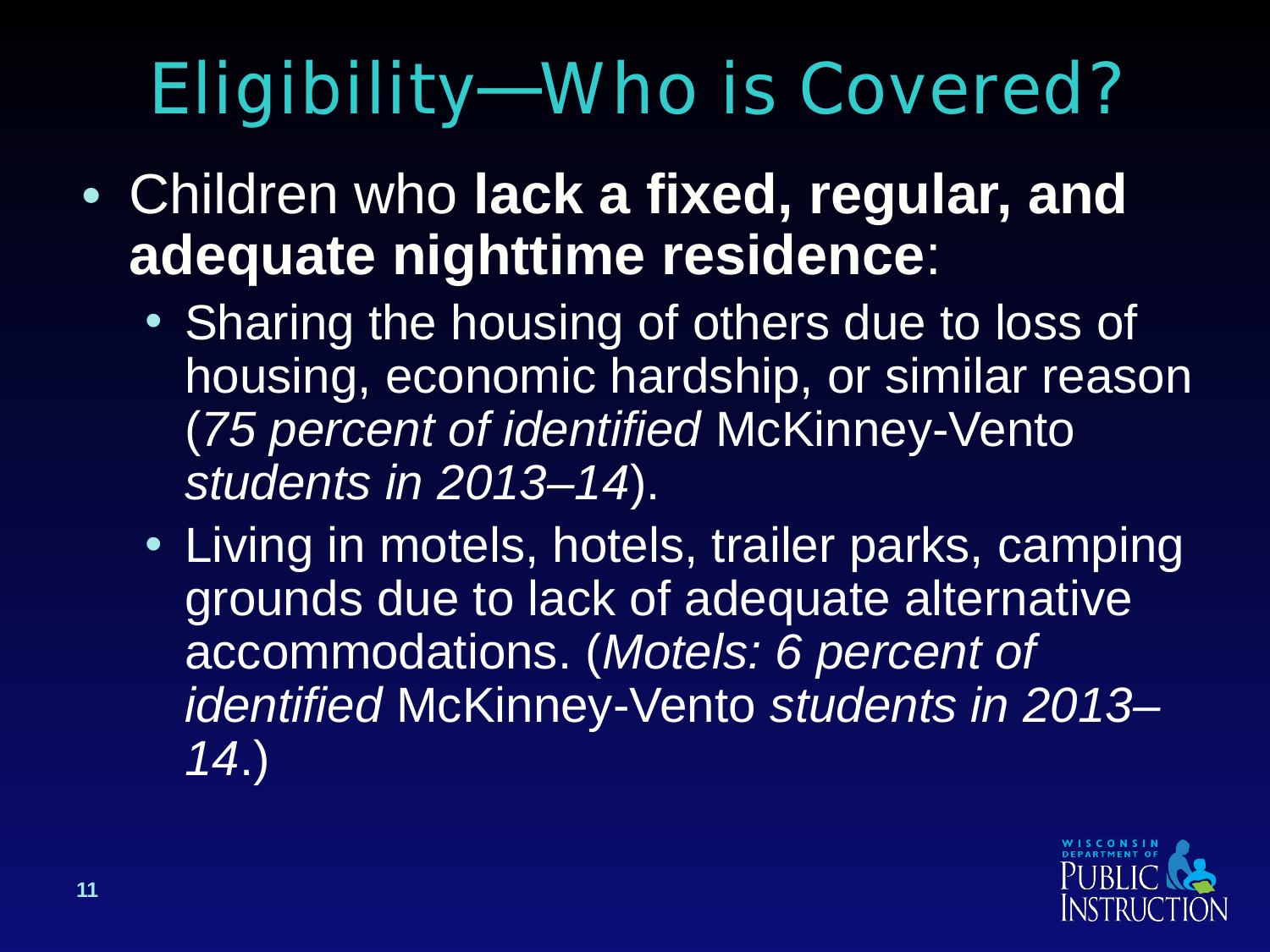

# Eligibility—Who is Covered?
Children who lack a fixed, regular, and adequate nighttime residence:
Sharing the housing of others due to loss of housing, economic hardship, or similar reason (75 percent of identified McKinney-Vento students in 2013–14).
Living in motels, hotels, trailer parks, camping grounds due to lack of adequate alternative accommodations. (Motels: 6 percent of identified McKinney-Vento students in 2013–14.)
11